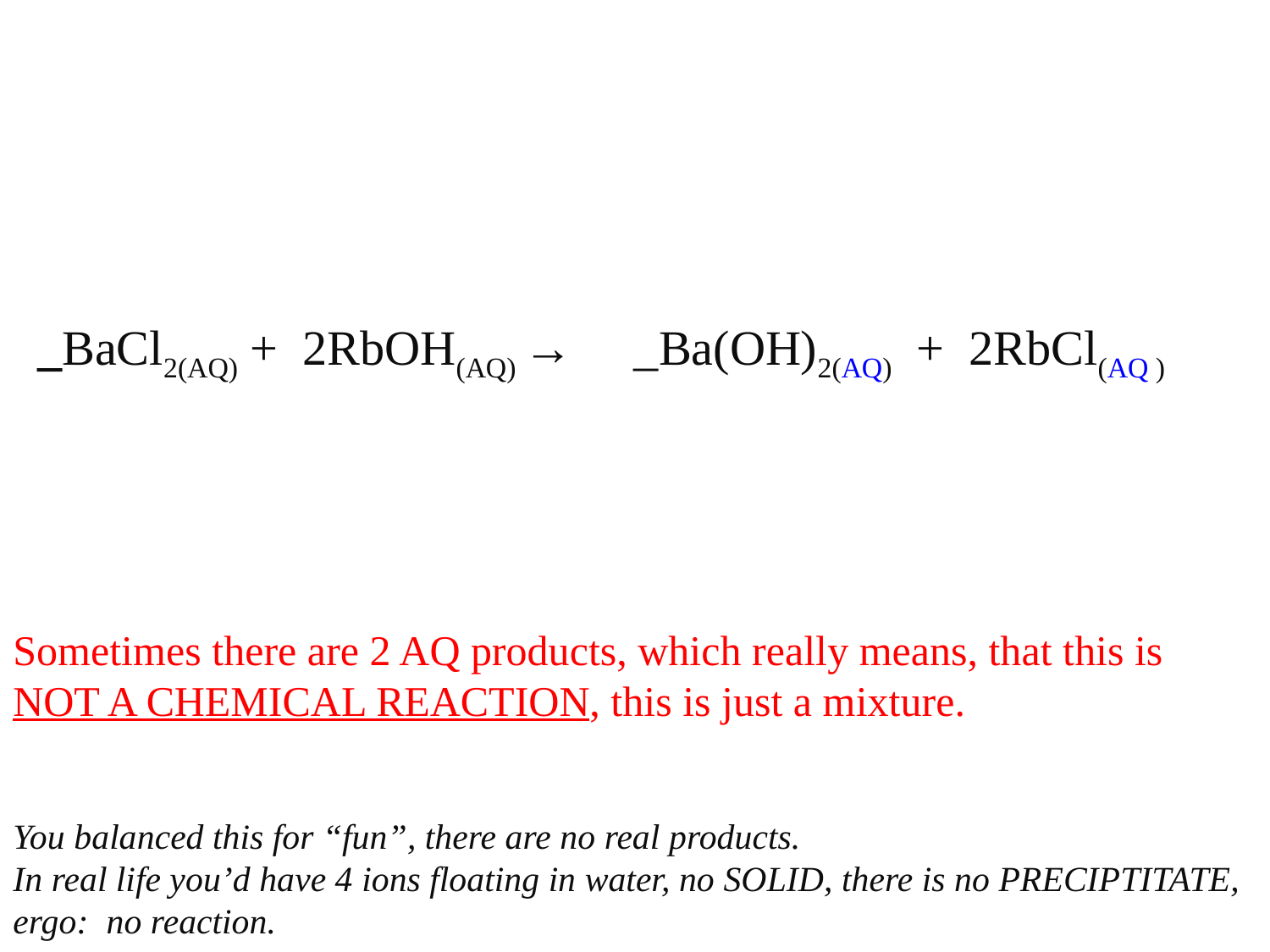

_BaCl2(AQ) +  2RbOH(AQ) →     _Ba(OH)2(AQ)  +  2RbCl(AQ )

Sometimes there are 2 AQ products, which really means, that this is
NOT A CHEMICAL REACTION, this is just a mixture.

You balanced this for “fun”, there are no real products.
In real life you’d have 4 ions floating in water, no SOLID, there is no PRECIPTITATE, ergo:  no reaction.